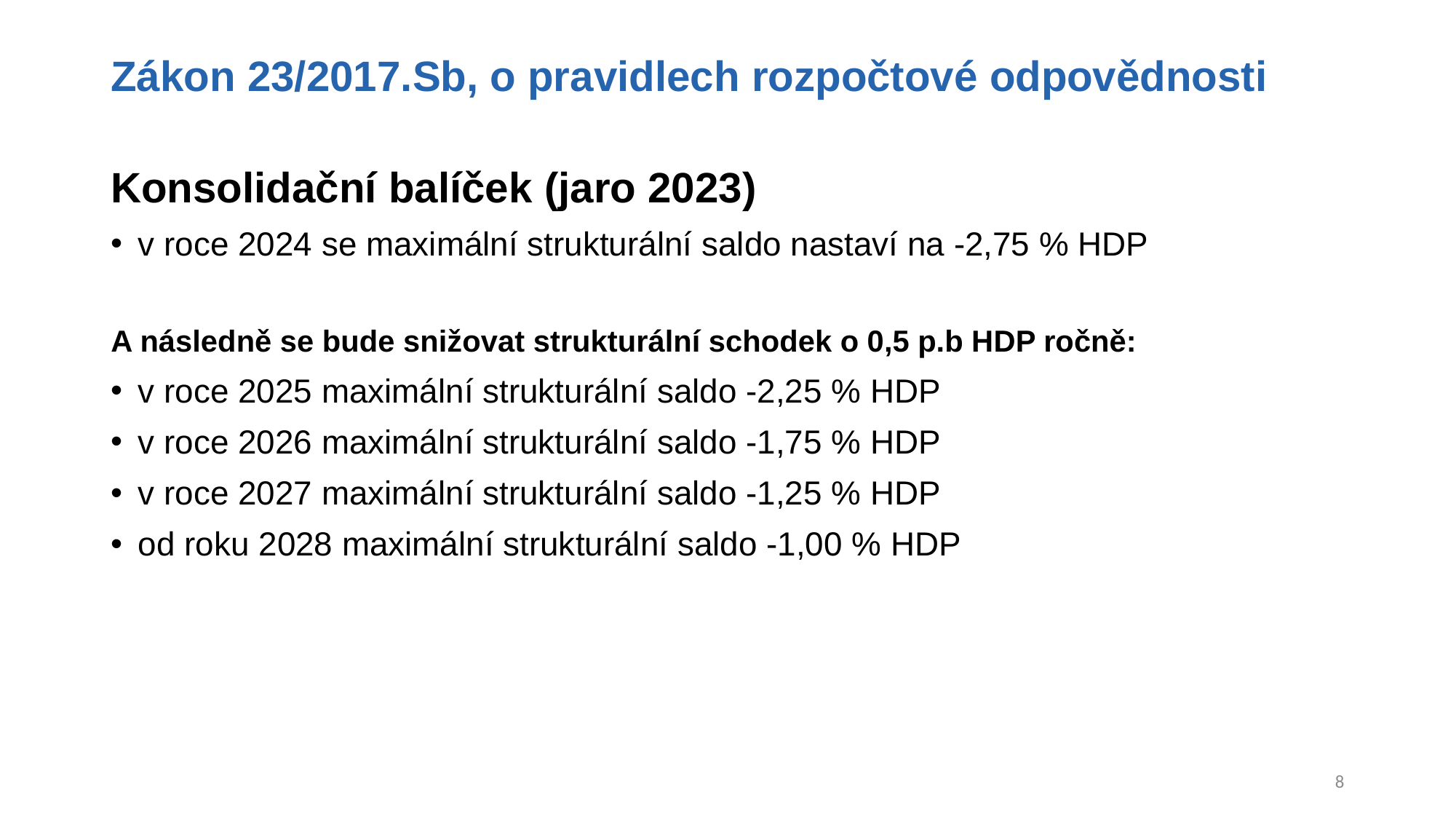

# Zákon 23/2017.Sb, o pravidlech rozpočtové odpovědnosti
Konsolidační balíček (jaro 2023)
v roce 2024 se maximální strukturální saldo nastaví na -2,75 % HDP

A následně se bude snižovat strukturální schodek o 0,5 p.b HDP ročně:
v roce 2025 maximální strukturální saldo -2,25 % HDP
v roce 2026 maximální strukturální saldo -1,75 % HDP
v roce 2027 maximální strukturální saldo -1,25 % HDP
od roku 2028 maximální strukturální saldo -1,00 % HDP

8